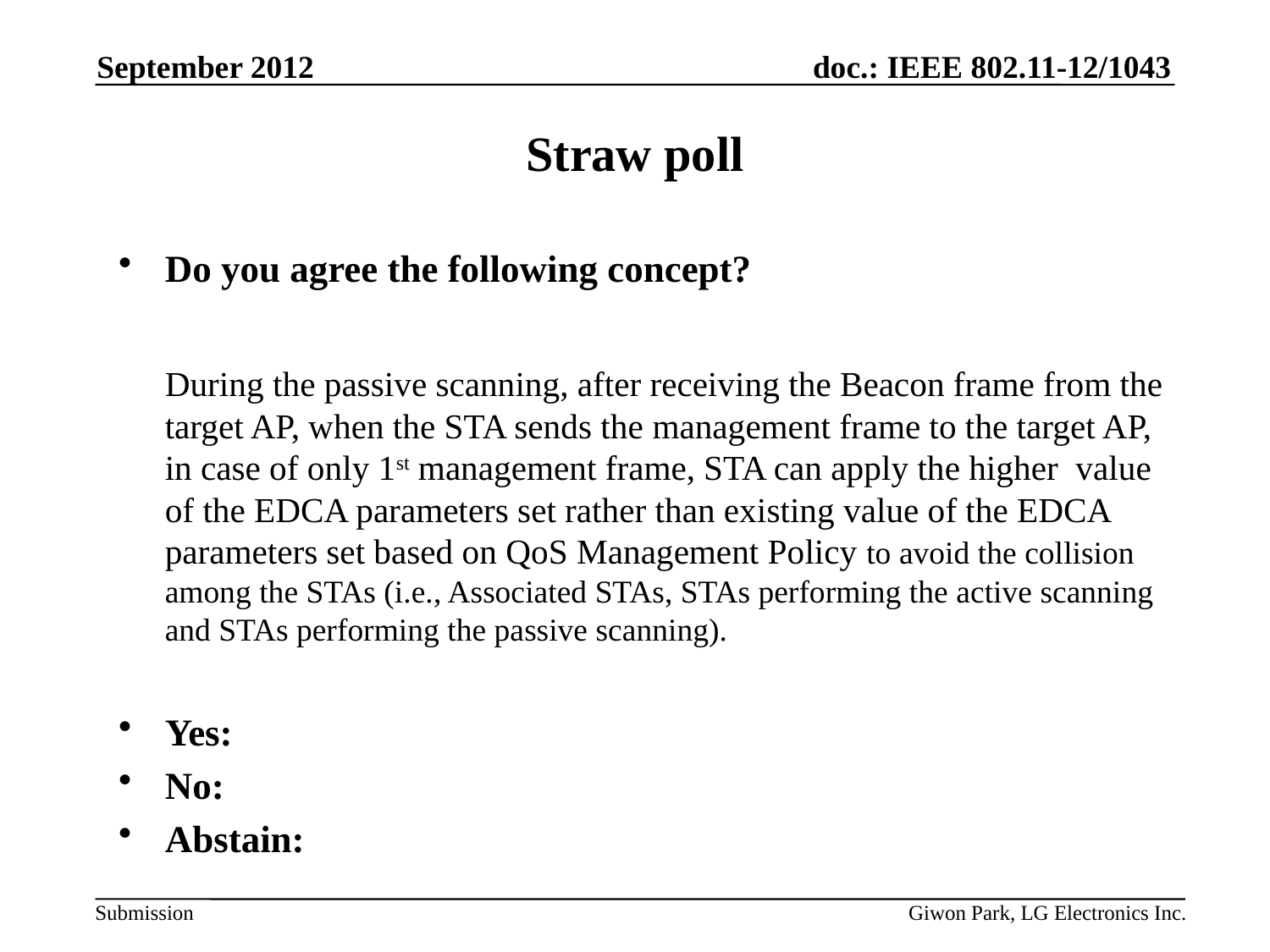

September 2012
# Straw poll
Do you agree the following concept?

	During the passive scanning, after receiving the Beacon frame from the target AP, when the STA sends the management frame to the target AP, in case of only 1st management frame, STA can apply the higher  value of the EDCA parameters set rather than existing value of the EDCA parameters set based on QoS Management Policy to avoid the collision among the STAs (i.e., Associated STAs, STAs performing the active scanning and STAs performing the passive scanning).

Yes:
No:
Abstain:

Giwon Park, LG Electronics Inc.